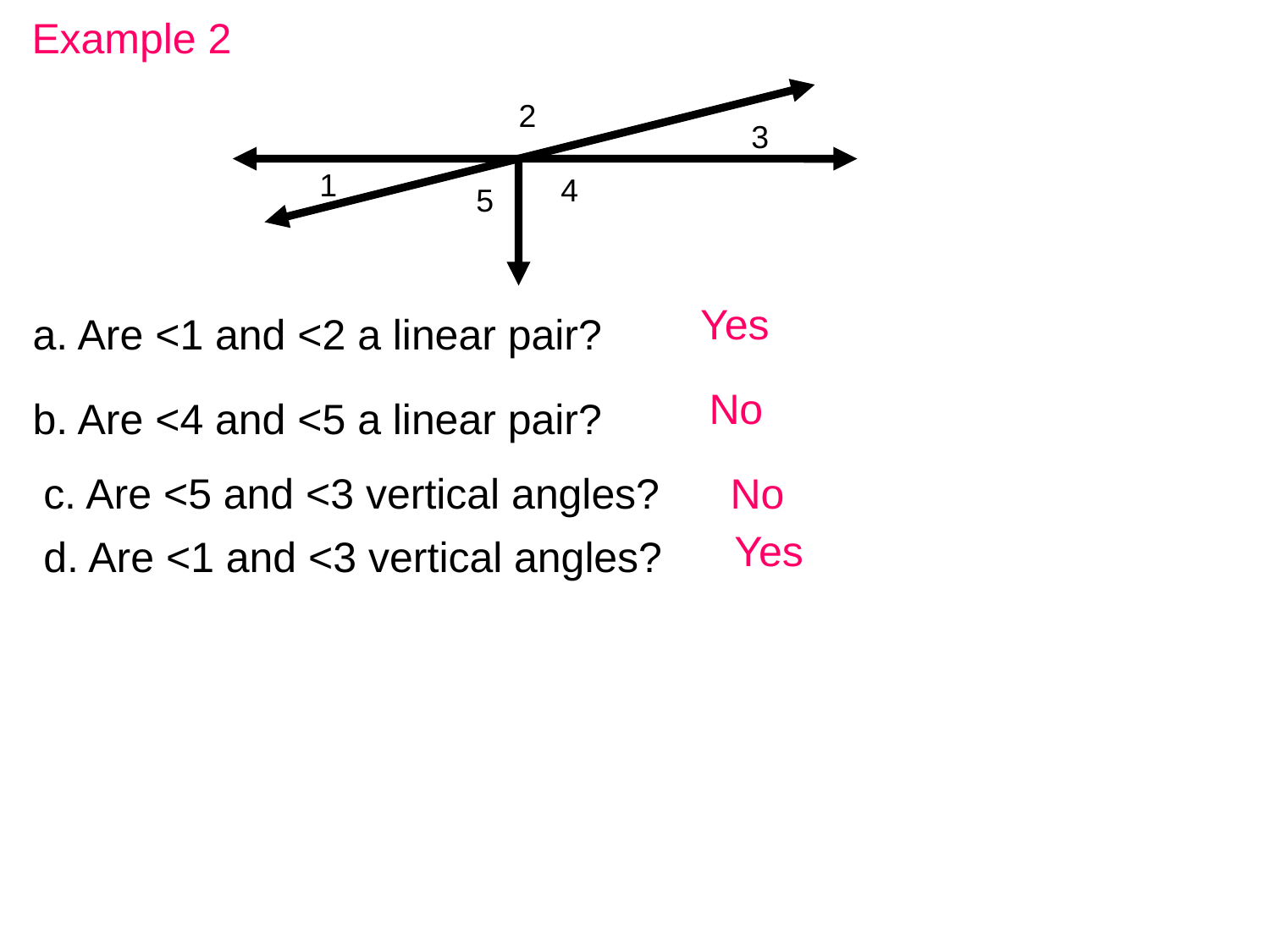

Example 2

2
3

1

4
5
Yes
a. Are <1 and <2 a linear pair?
No
b. Are <4 and <5 a linear pair?
c. Are <5 and <3 vertical angles?
No
Yes
d. Are <1 and <3 vertical angles?